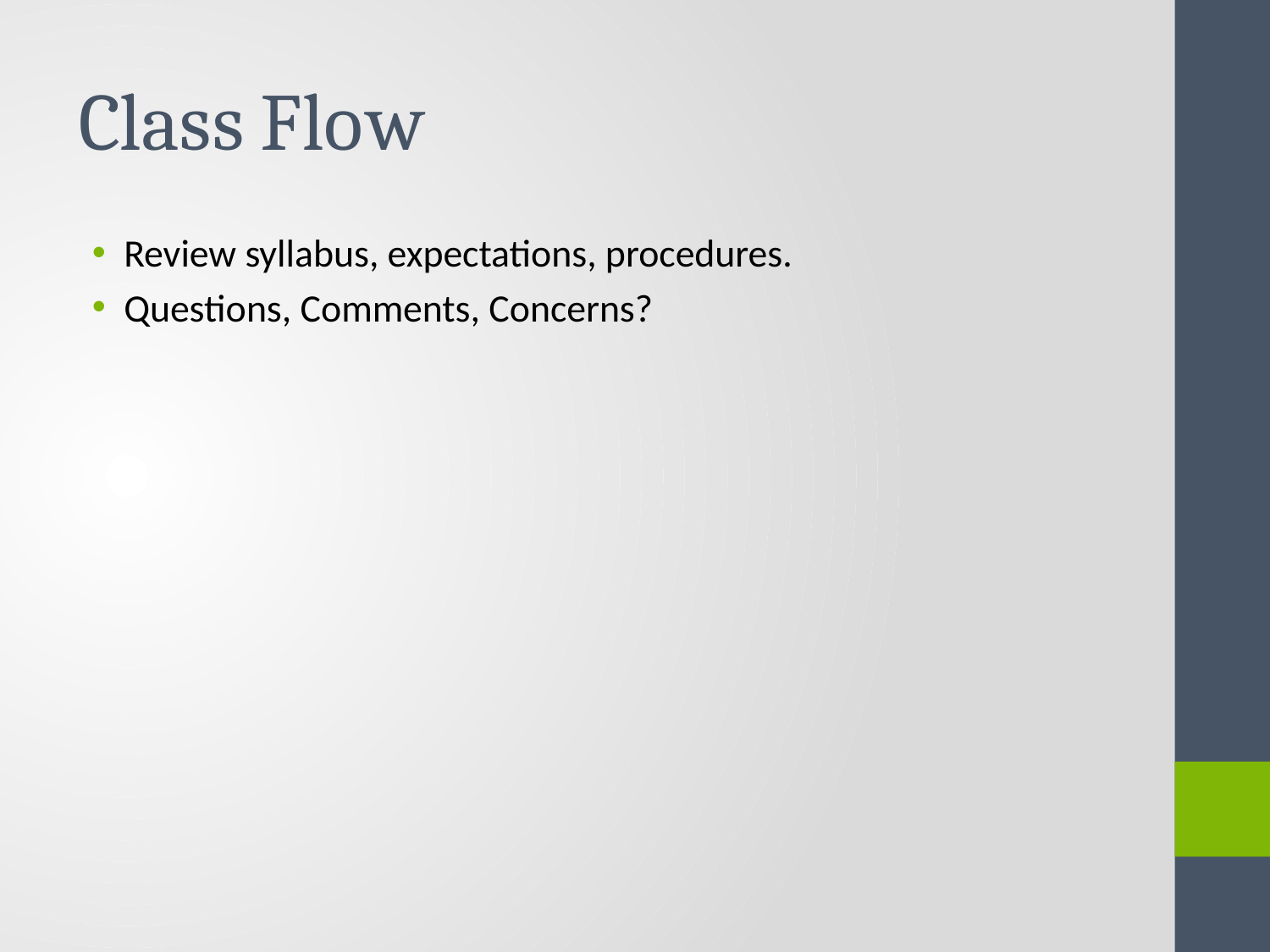

# Class Flow
Review syllabus, expectations, procedures.
Questions, Comments, Concerns?